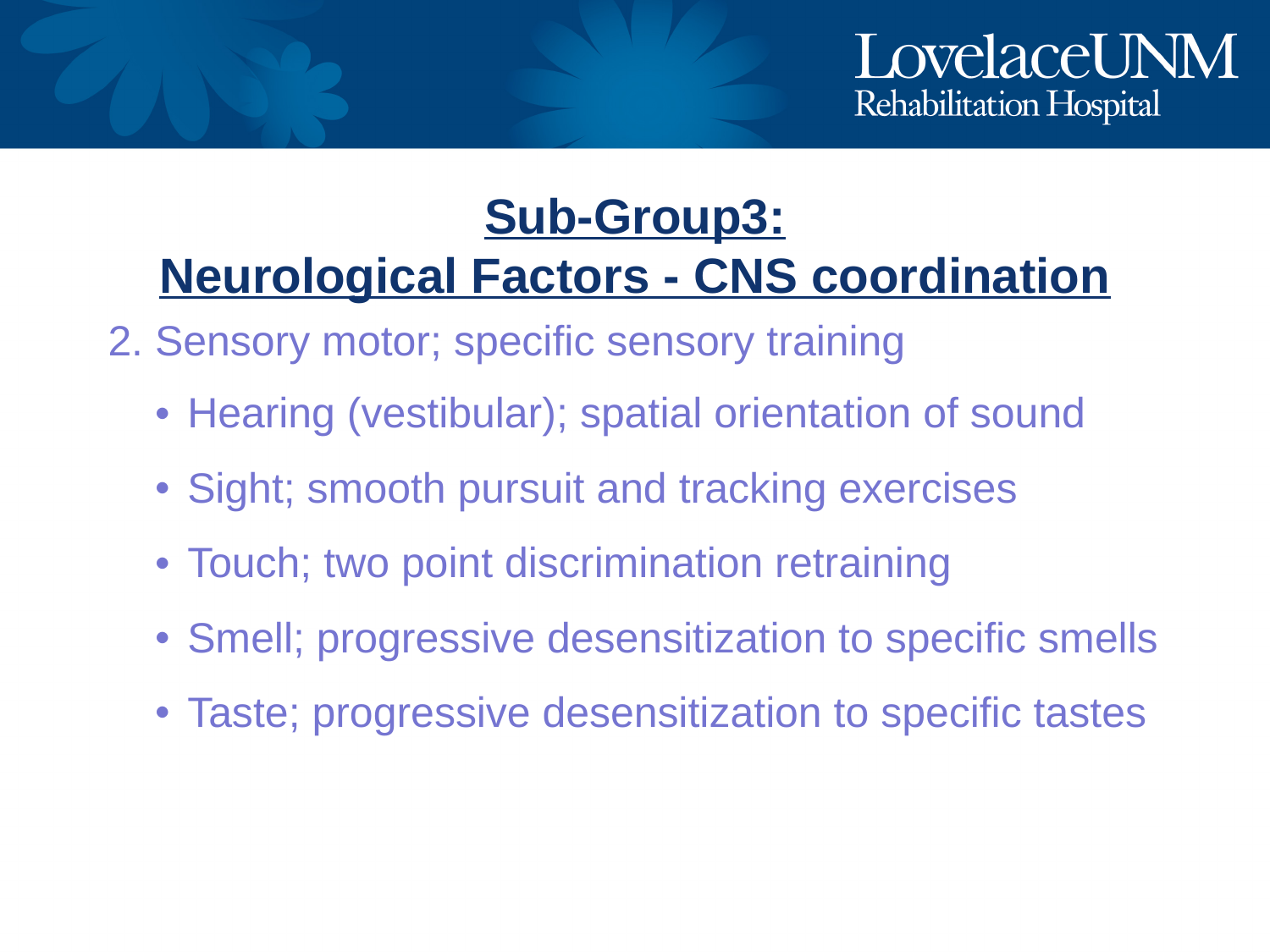

# Sub-Group3: Neurological Factors - CNS coordination
2. Sensory motor; specific sensory training
Hearing (vestibular); spatial orientation of sound
Sight; smooth pursuit and tracking exercises
Touch; two point discrimination retraining
Smell; progressive desensitization to specific smells
Taste; progressive desensitization to specific tastes